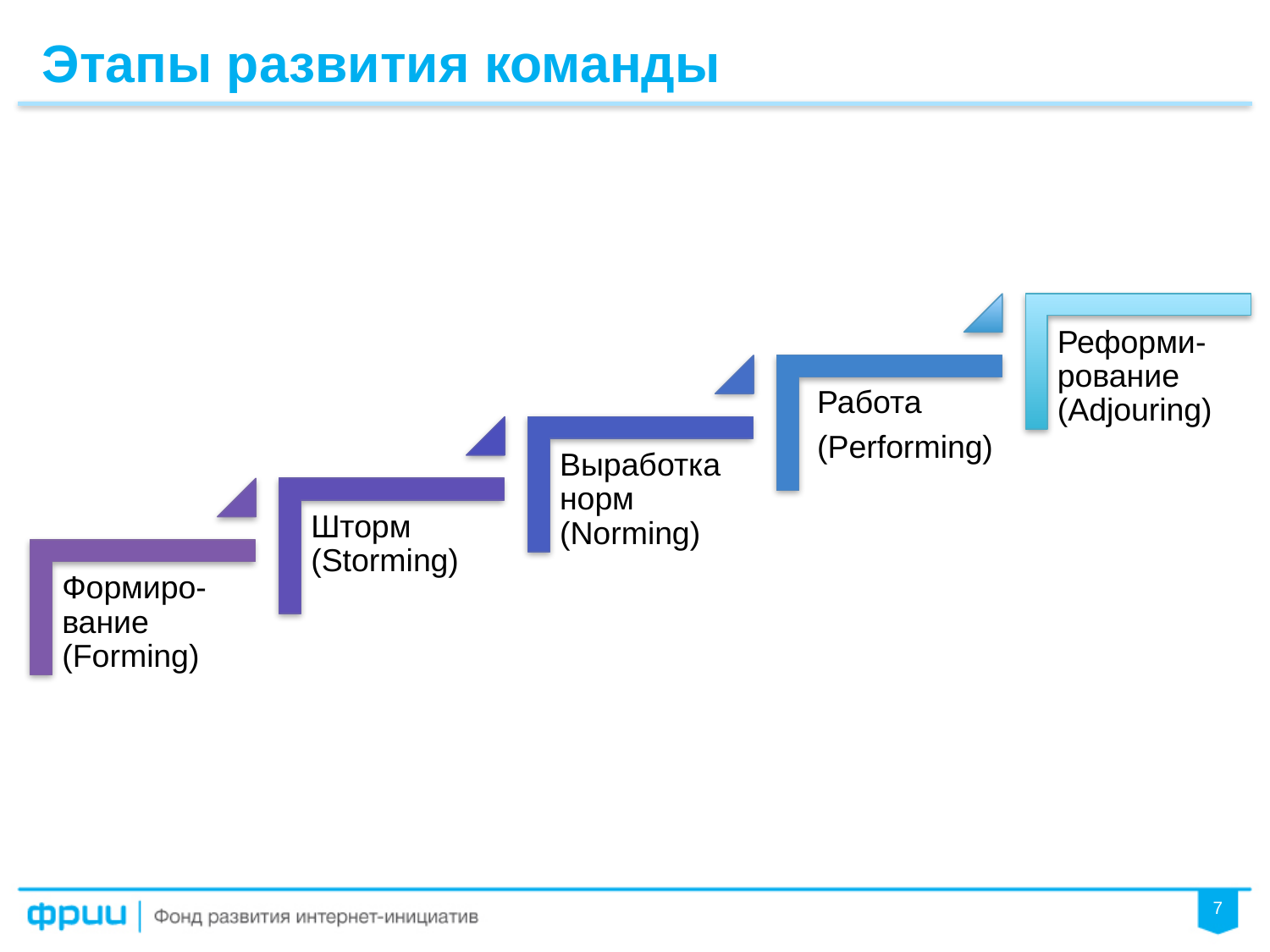

Этапы развития команды
Формиро-вание
(Forming)
Шторм
(Storming)
Выработка норм
(Norming)
Работа
(Performing)
Реформи-рование (Adjouring)